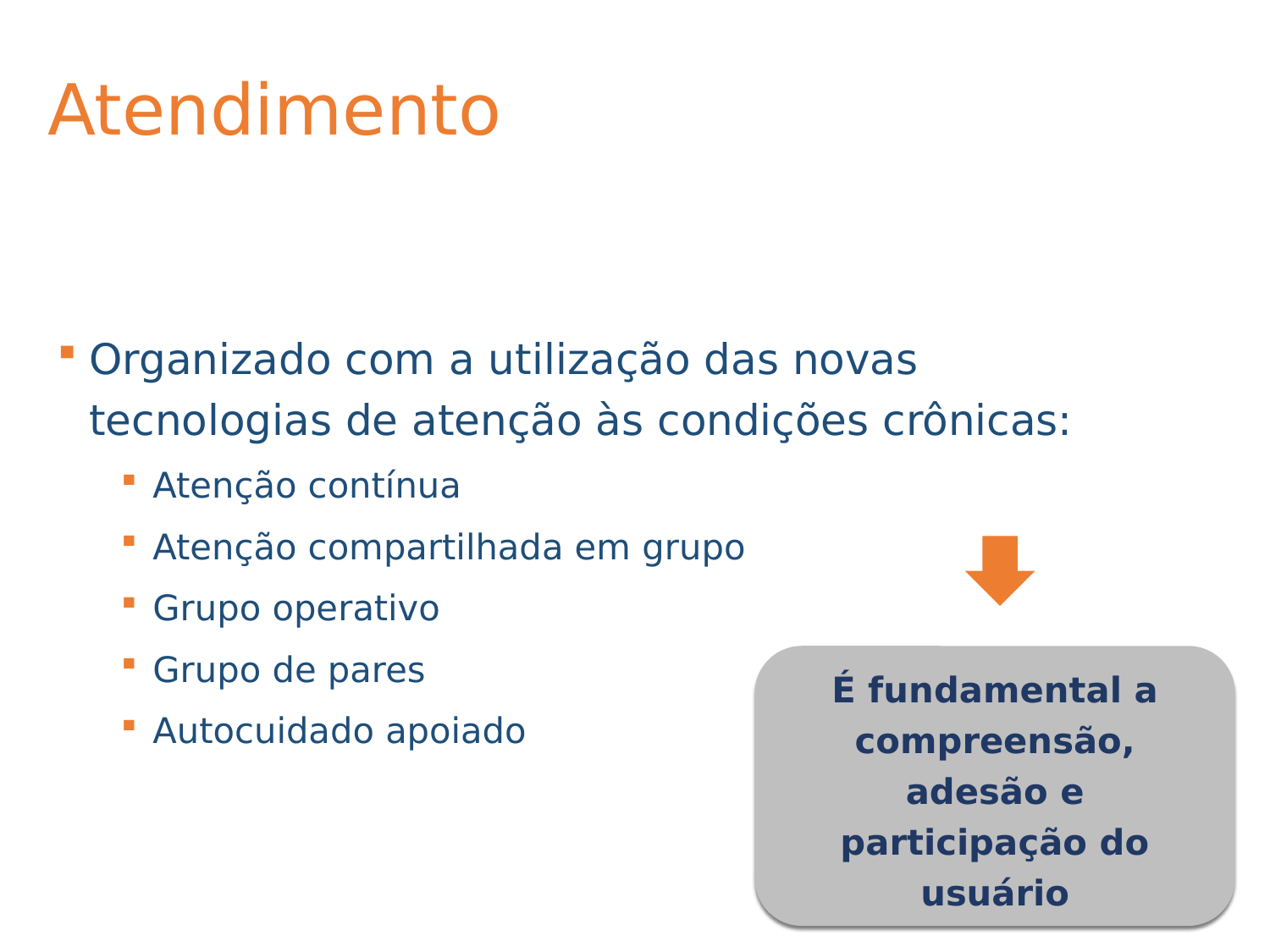

# Atendimento
Organizado com a utilização das novas tecnologias de atenção às condições crônicas:
Atenção contínua
Atenção compartilhada em grupo
Grupo operativo
Grupo de pares
Autocuidado apoiado

É fundamental a compreensão, adesão e participação do usuário